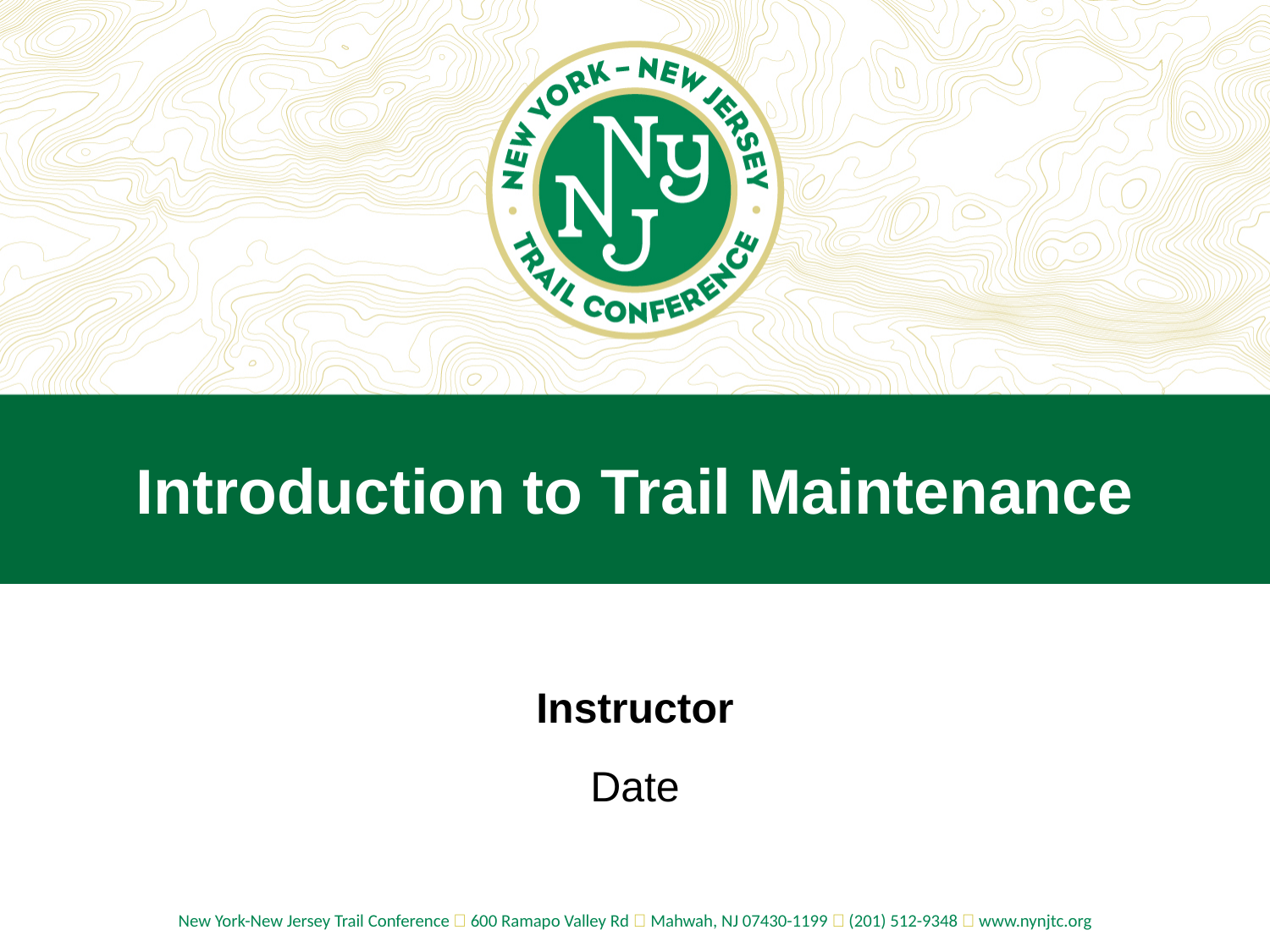

# Introduction to Trail Maintenance
Instructor

Date